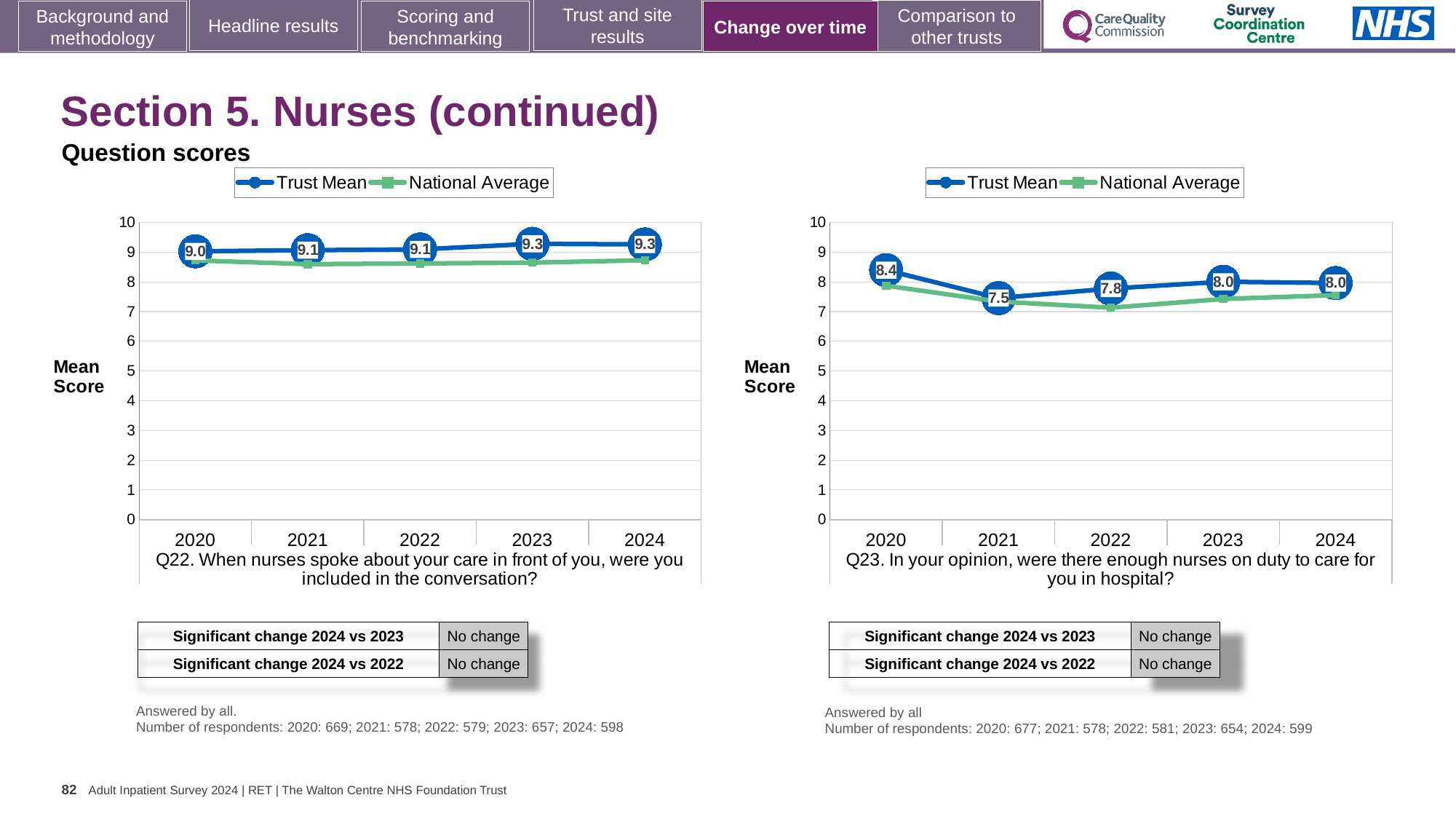

# Section 5. Nurses (continued)
Question scores

### Chart

| Category | Trust Mean | National Average |
|---|---|---|
| 2020 | 9.029007737854775 | 8.7236833998789 |
| 2021 | 9.067488384420662 | 8.597849585287333 |
| 2022 | 9.093284074460874 | 8.620818019232726 |
| 2023 | 9.281000948332895 | 8.647785295224693 |
| 2024 | 9.260774865332518 | 8.72793031996795 |

### Chart

| Category | Trust Mean | National Average |
|---|---|---|
| 2020 | 8.398047438395189 | 7.872189679197843 |
| 2021 | 7.455833297515153 | 7.337001090444097 |
| 2022 | 7.776143560302261 | 7.131068972405187 |
| 2023 | 8.005357525781847 | 7.426002125424722 |
| 2024 | 7.961979834322321 | 7.554067821635136 |
| Significant change 2024 vs 2023 | No change |
| --- | --- |
| Significant change 2024 vs 2022 | No change |
| Significant change 2024 vs 2023 | No change |
| --- | --- |
| Significant change 2024 vs 2022 | No change |
Answered by all.
Number of respondents: 2020: 669; 2021: 578; 2022: 579; 2023: 657; 2024: 598

Answered by all
Number of respondents: 2020: 677; 2021: 578; 2022: 581; 2023: 654; 2024: 599

82